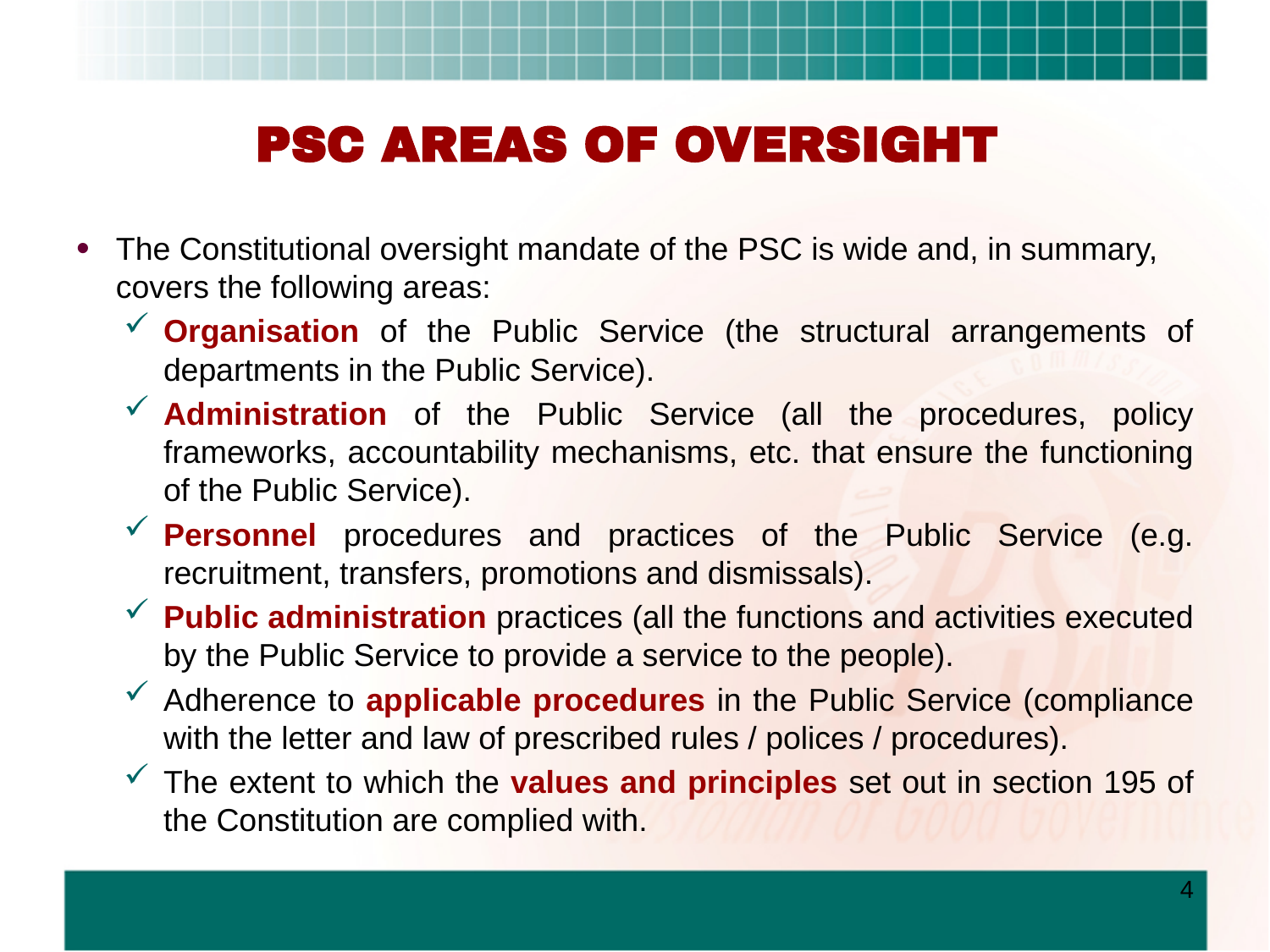

# PSC AREAS OF OVERSIGHT
The Constitutional oversight mandate of the PSC is wide and, in summary, covers the following areas:
Organisation of the Public Service (the structural arrangements of departments in the Public Service).
Administration of the Public Service (all the procedures, policy frameworks, accountability mechanisms, etc. that ensure the functioning of the Public Service).
Personnel procedures and practices of the Public Service (e.g. recruitment, transfers, promotions and dismissals).
Public administration practices (all the functions and activities executed by the Public Service to provide a service to the people).
Adherence to applicable procedures in the Public Service (compliance with the letter and law of prescribed rules / polices / procedures).
The extent to which the values and principles set out in section 195 of the Constitution are complied with.

4